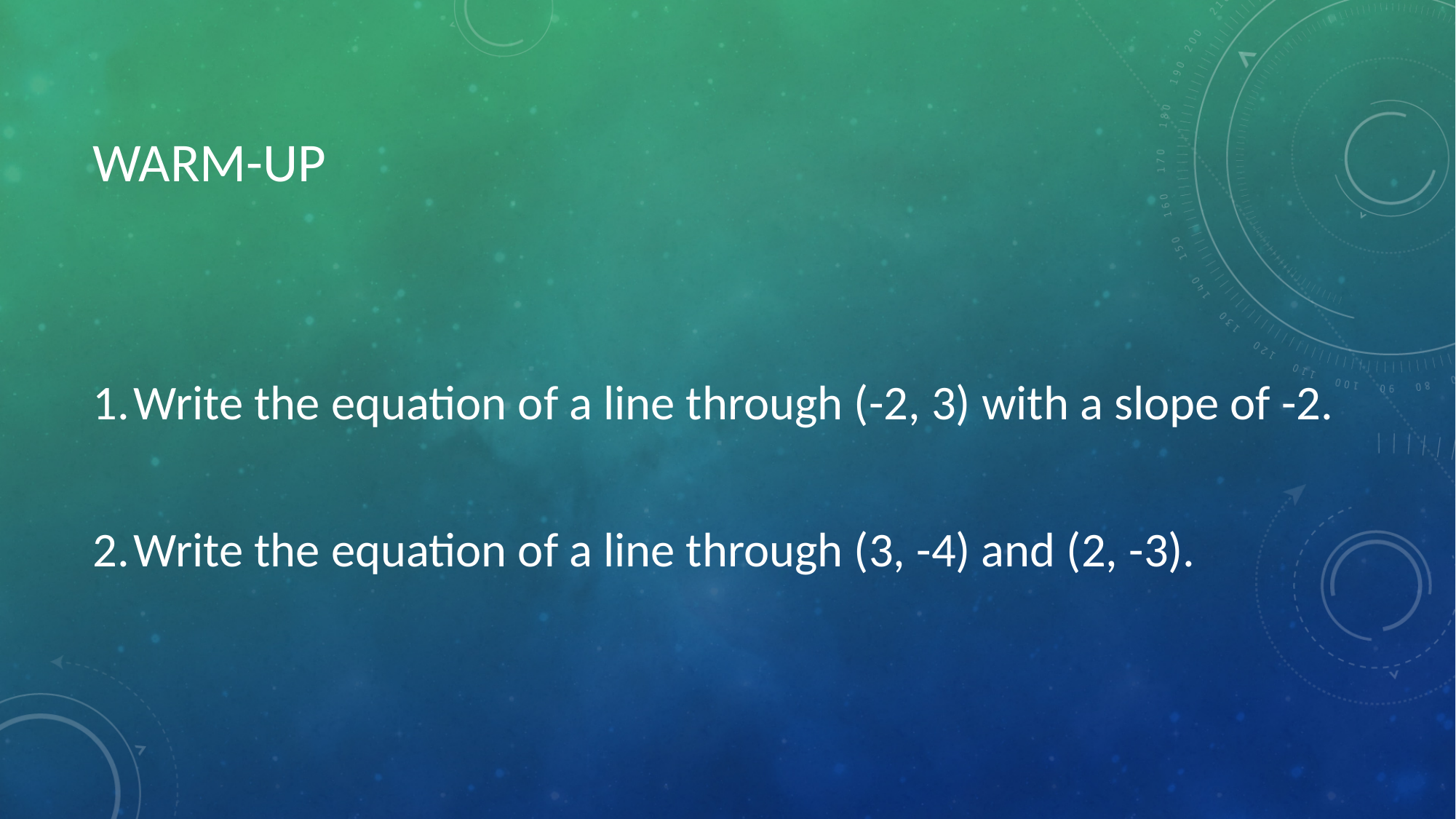

# Warm-Up
Write the equation of a line through (-2, 3) with a slope of -2.

Write the equation of a line through (3, -4) and (2, -3).